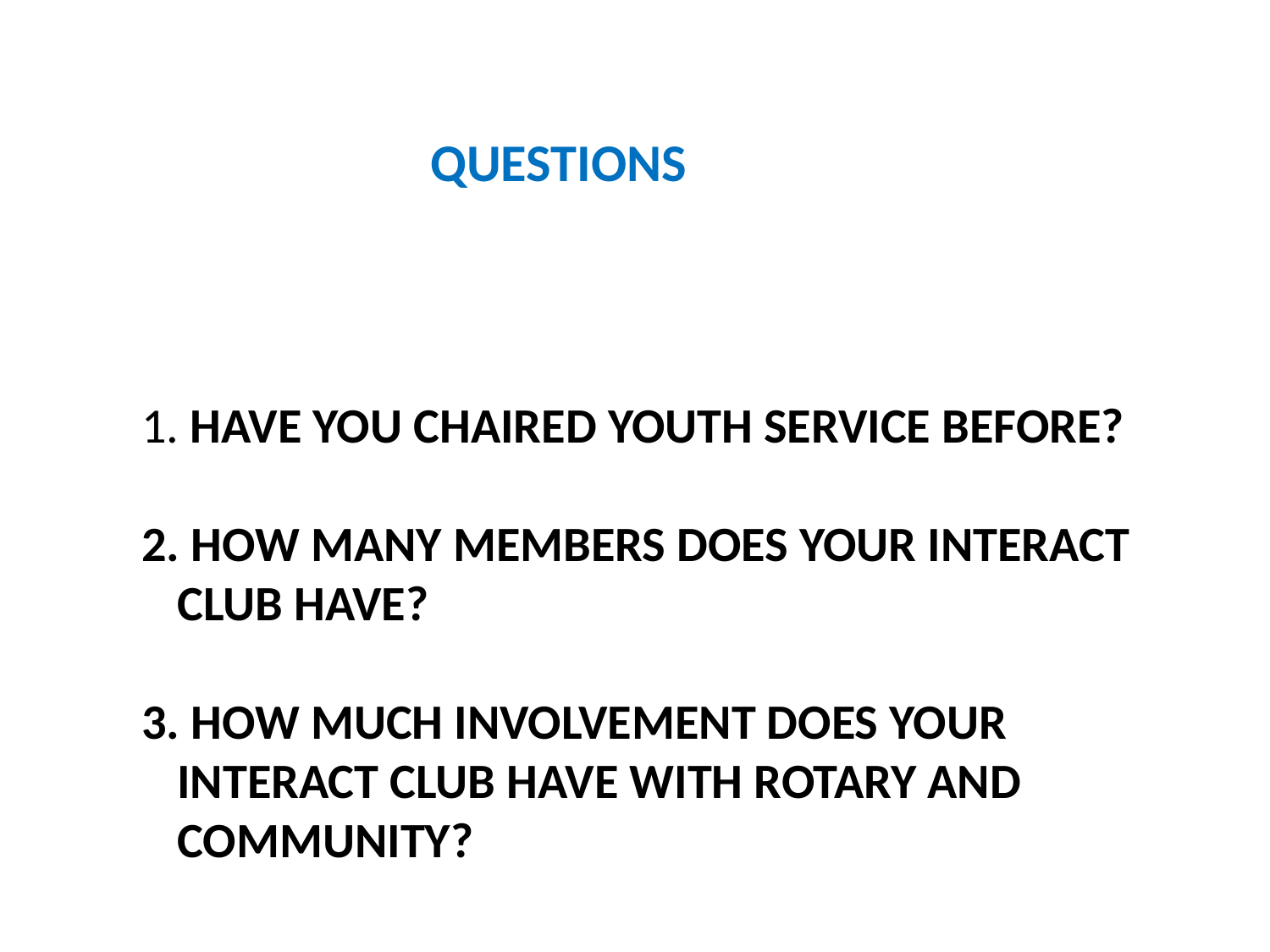

QUESTIONS
 HAVE YOU CHAIRED YOUTH SERVICE BEFORE?

 HOW MANY MEMBERS DOES YOUR INTERACT  CLUB HAVE?

 HOW MUCH INVOLVEMENT DOES YOUR INTERACT CLUB HAVE WITH ROTARY AND COMMUNITY?